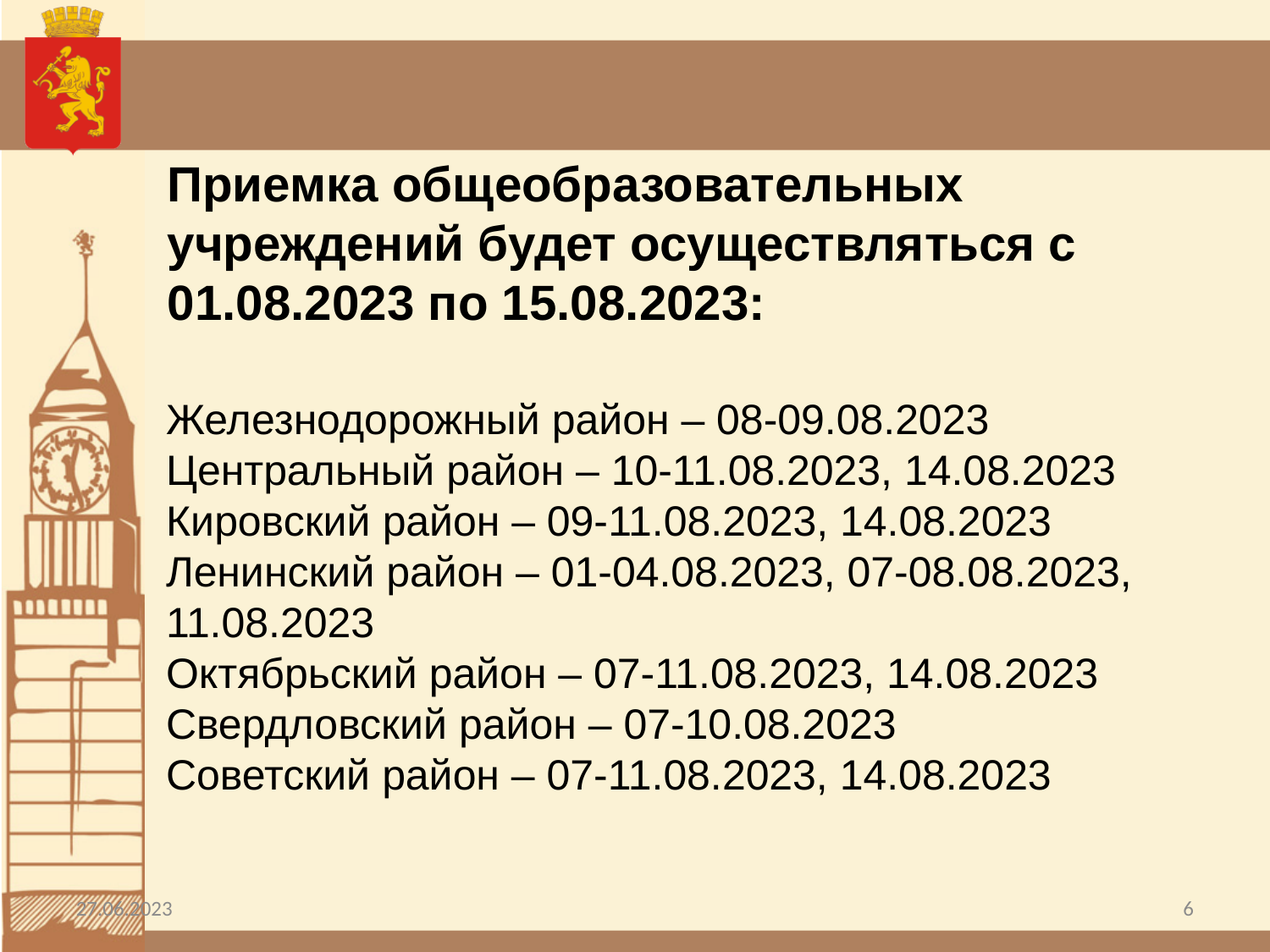

Приемка общеобразовательных учреждений будет осуществляться с 01.08.2023 по 15.08.2023:
Железнодорожный район – 08-09.08.2023
Центральный район – 10-11.08.2023, 14.08.2023
Кировский район – 09-11.08.2023, 14.08.2023
Ленинский район – 01-04.08.2023, 07-08.08.2023, 11.08.2023
Октябрьский район – 07-11.08.2023, 14.08.2023
Свердловский район – 07-10.08.2023
Советский район – 07-11.08.2023, 14.08.2023